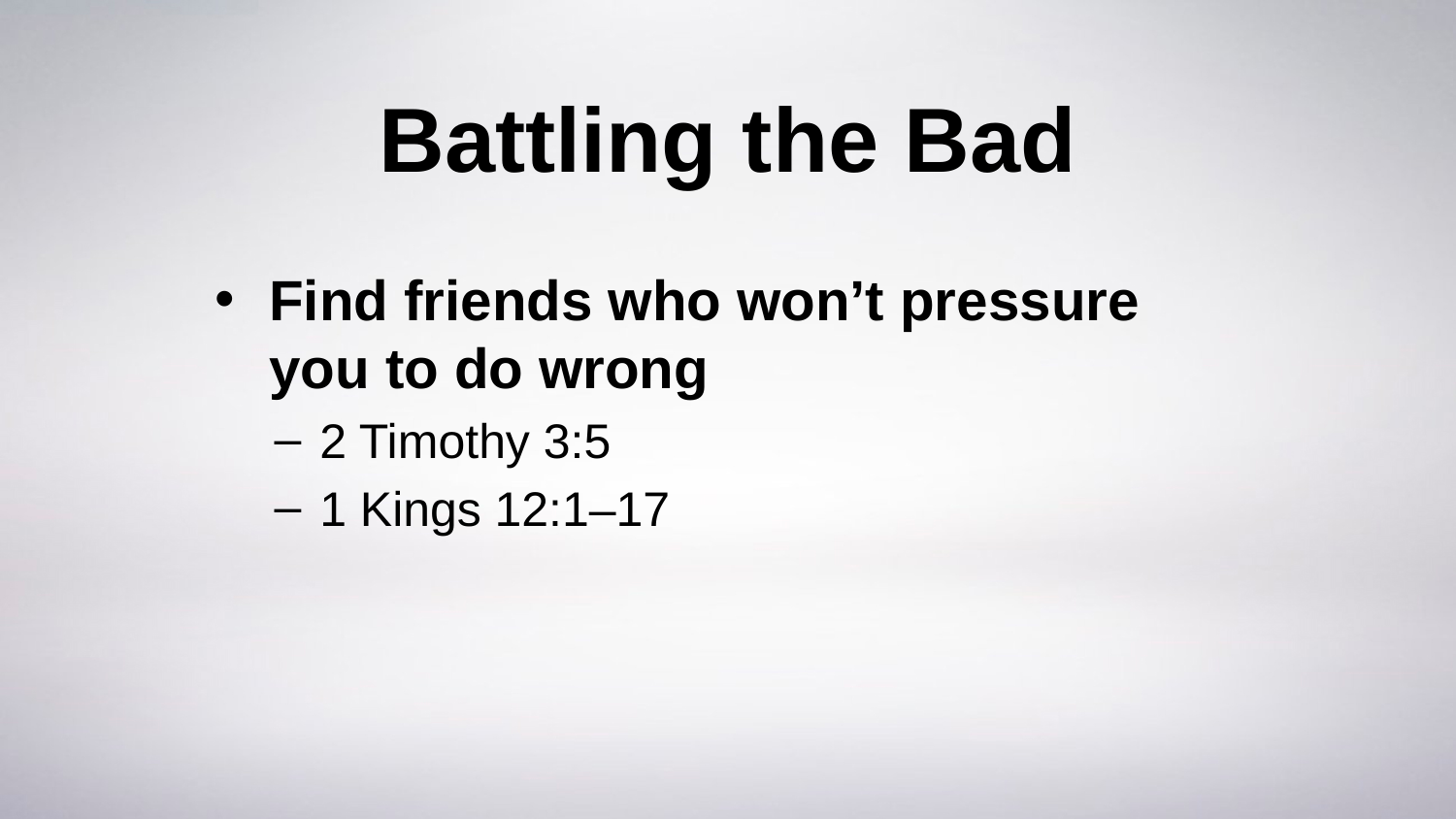

# Battling the Bad
Find friends who won’t pressure you to do wrong
2 Timothy 3:5
1 Kings 12:1–17